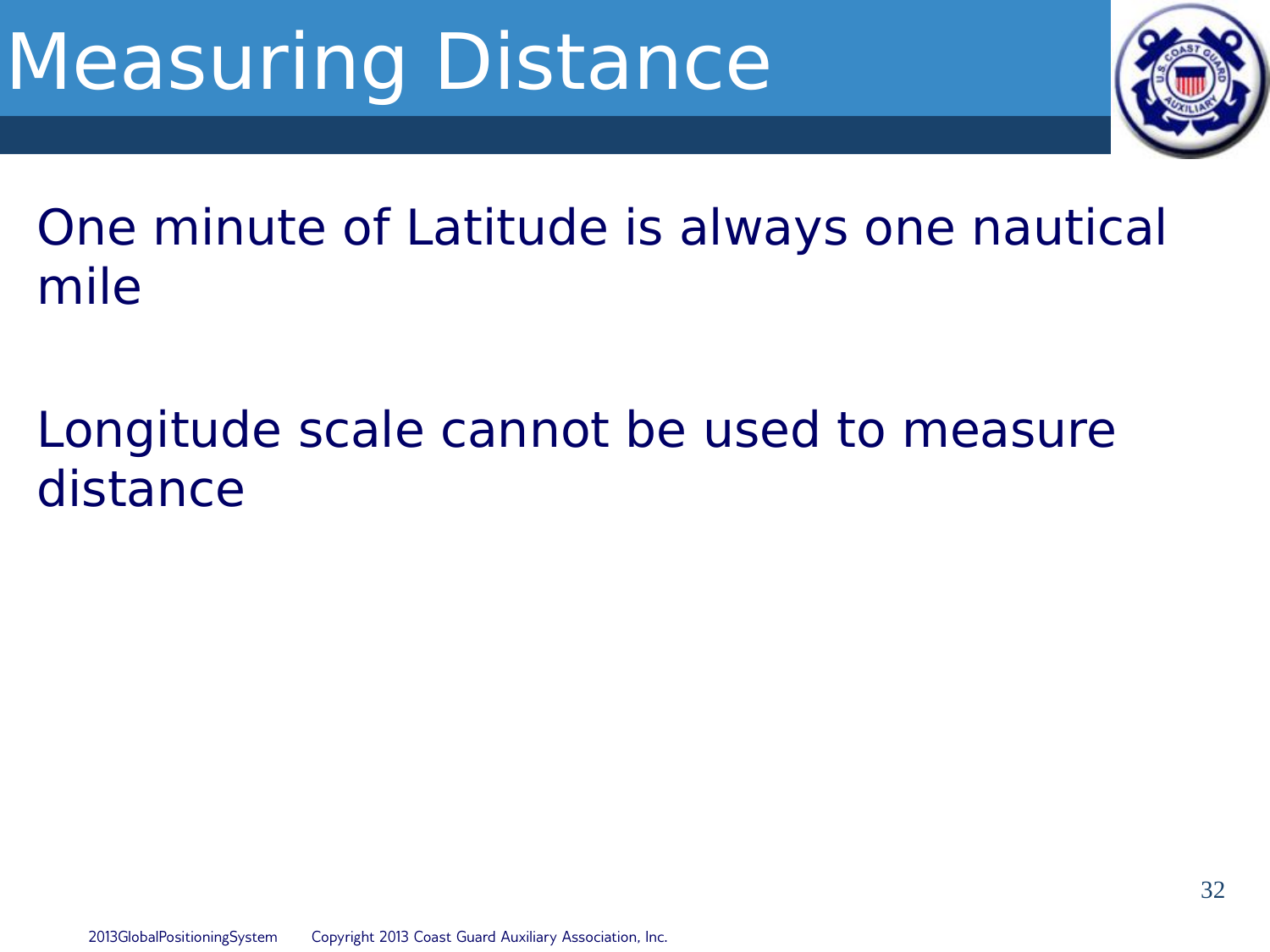

# Measuring Distance
One minute of Latitude is always one nautical mile

Longitude scale cannot be used to measure distance

32